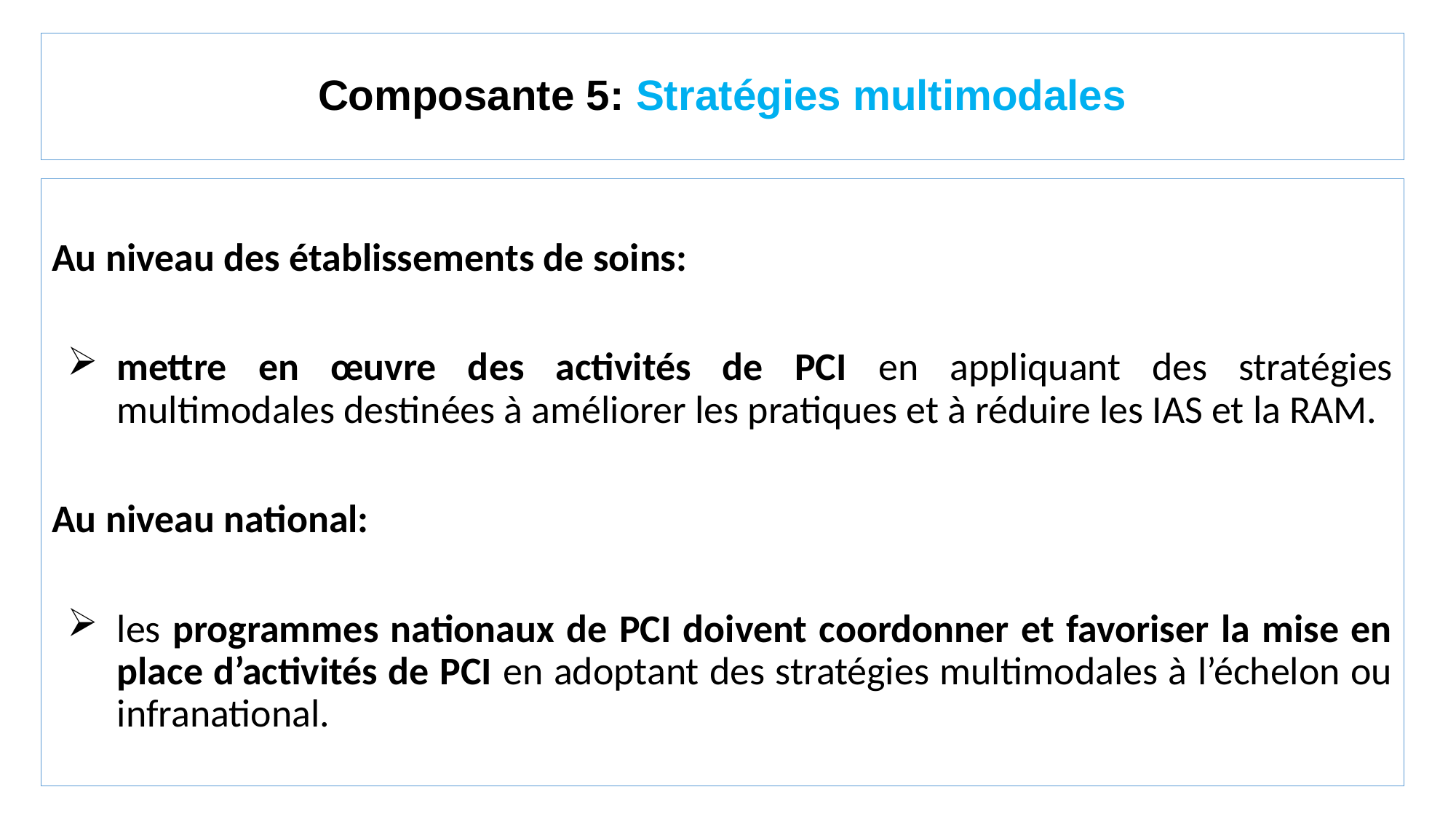

# Composante 5: Stratégies multimodales

Au niveau des établissements de soins:

mettre en œuvre des activités de PCI en appliquant des stratégies multimodales destinées à améliorer les pratiques et à réduire les IAS et la RAM.

Au niveau national:

les programmes nationaux de PCI doivent coordonner et favoriser la mise en place d’activités de PCI en adoptant des stratégies multimodales à l’échelon ou infranational.